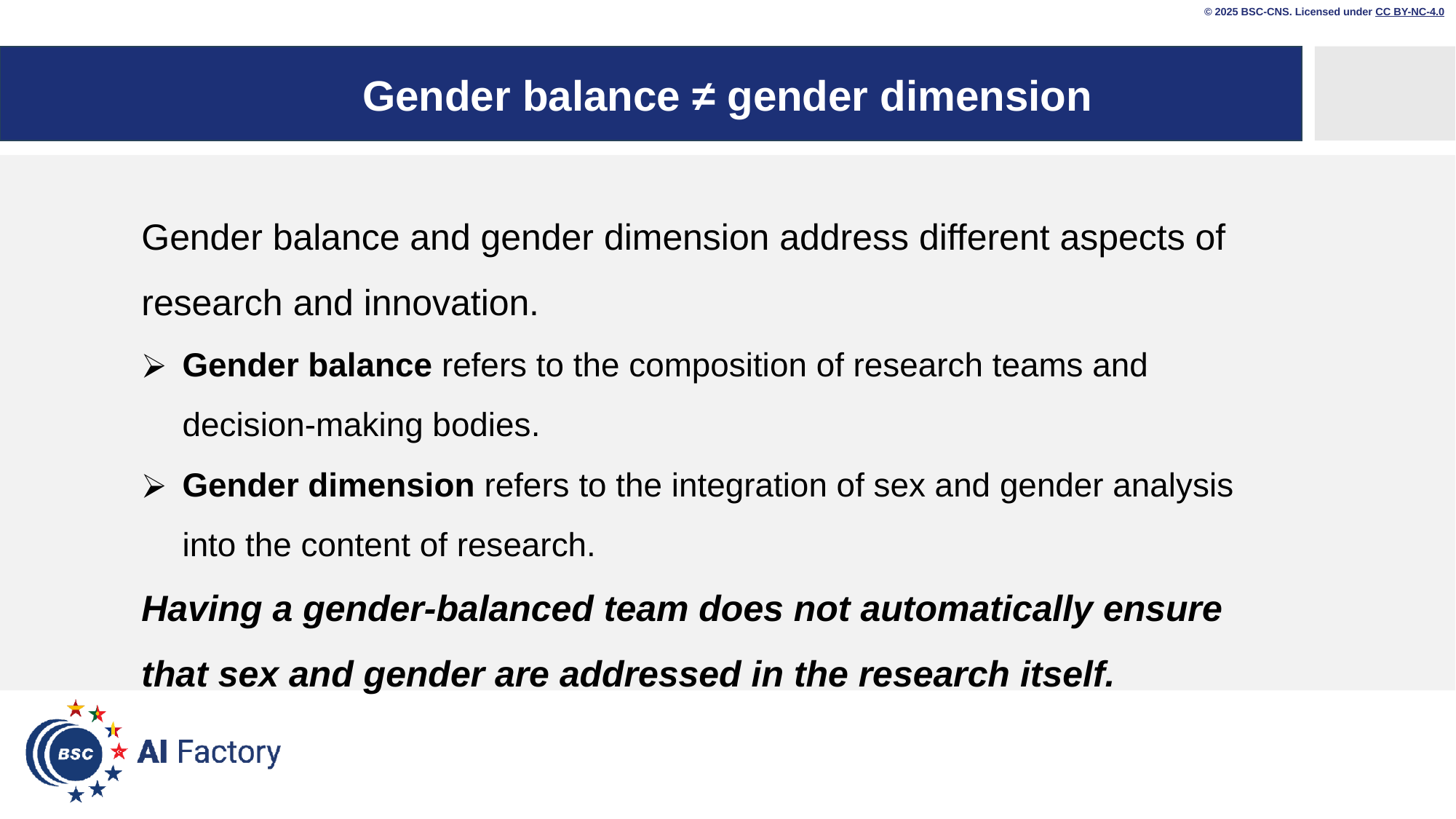

© 2025 BSC-CNS. Licensed under CC BY-NC-4.0
# Gender balance ≠ gender dimension
Gender balance and gender dimension address different aspects of research and innovation.
Gender balance refers to the composition of research teams and decision-making bodies.
Gender dimension refers to the integration of sex and gender analysis into the content of research.
Having a gender-balanced team does not automatically ensure that sex and gender are addressed in the research itself.